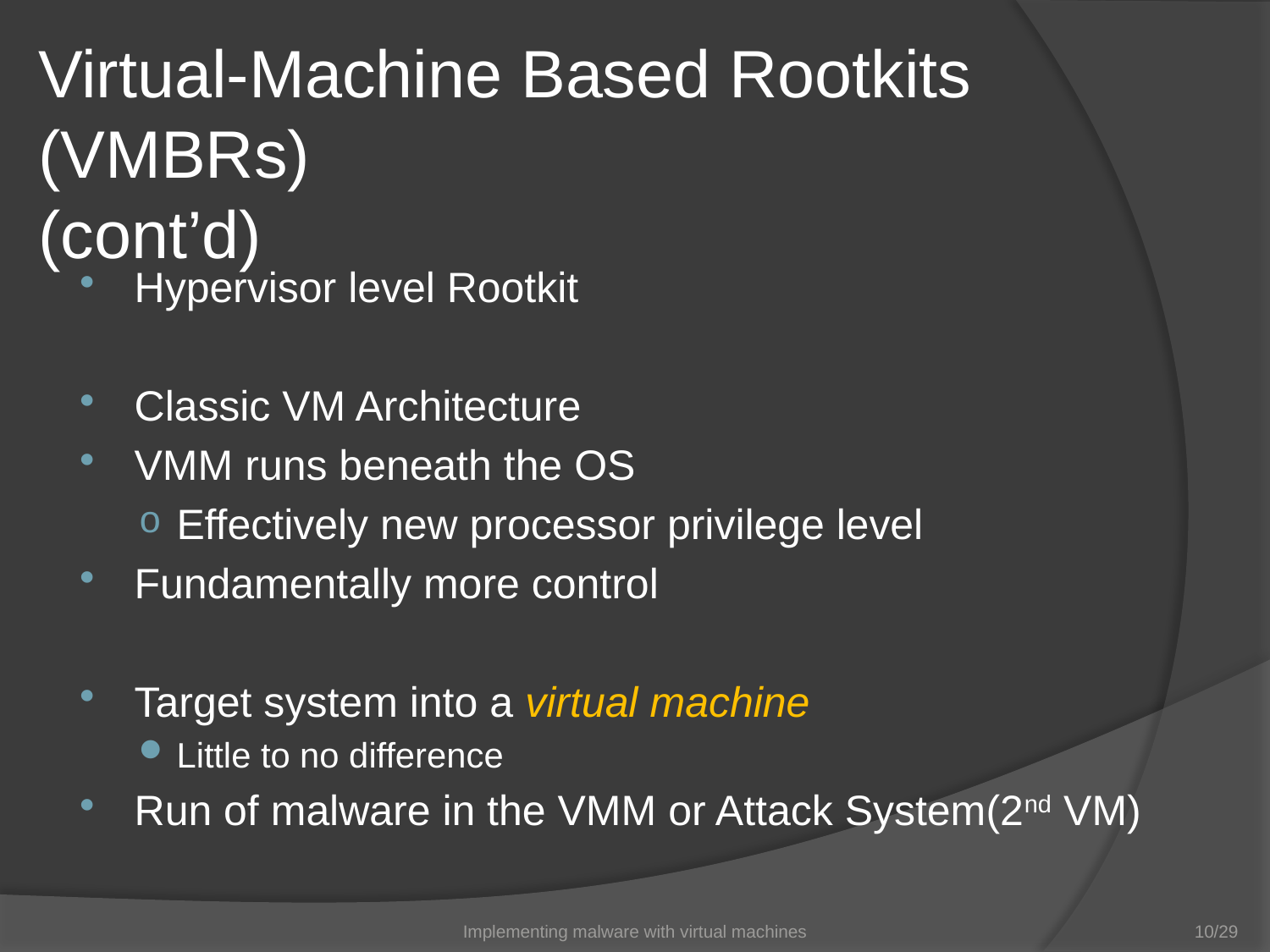

# Virtual-Machine Based Rootkits (VMBRs) (cont’d)
Hypervisor level Rootkit

Classic VM Architecture
VMM runs beneath the OS
Effectively new processor privilege level
Fundamentally more control

Target system into a virtual machine
Little to no difference
Run of malware in the VMM or Attack System(2nd VM)

Implementing malware with virtual machines
10/29